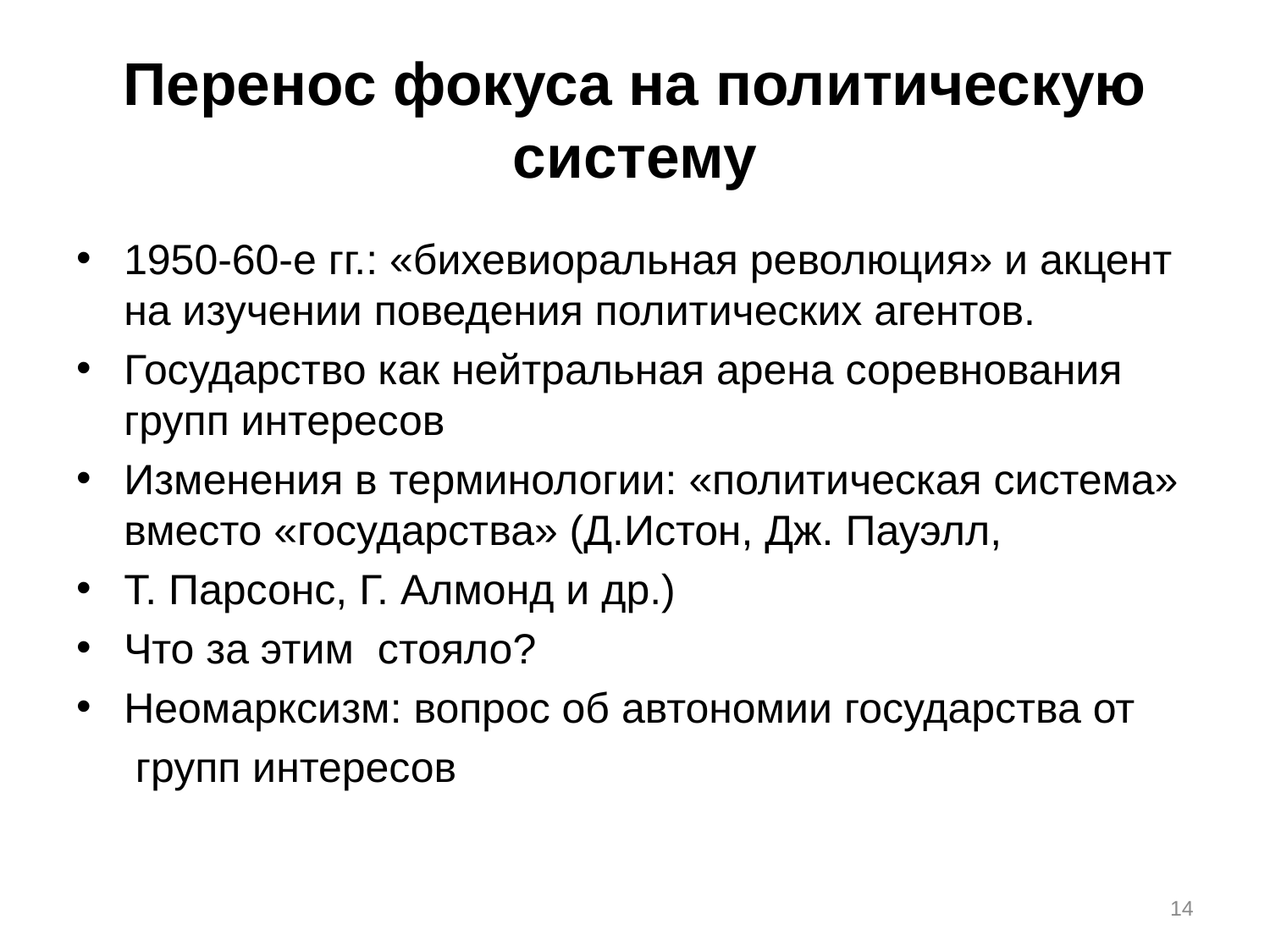

# Перенос фокуса на политическую систему
1950-60-е гг.: «бихевиоральная революция» и акцент на изучении поведения политических агентов.
Государство как нейтральная арена соревнования групп интересов
Изменения в терминологии: «политическая система» вместо «государства» (Д.Истон, Дж. Пауэлл,
Т. Парсонс, Г. Алмонд и др.)
Что за этим  стояло?
Неомарксизм: вопрос об автономии государства от
     групп интересов
14